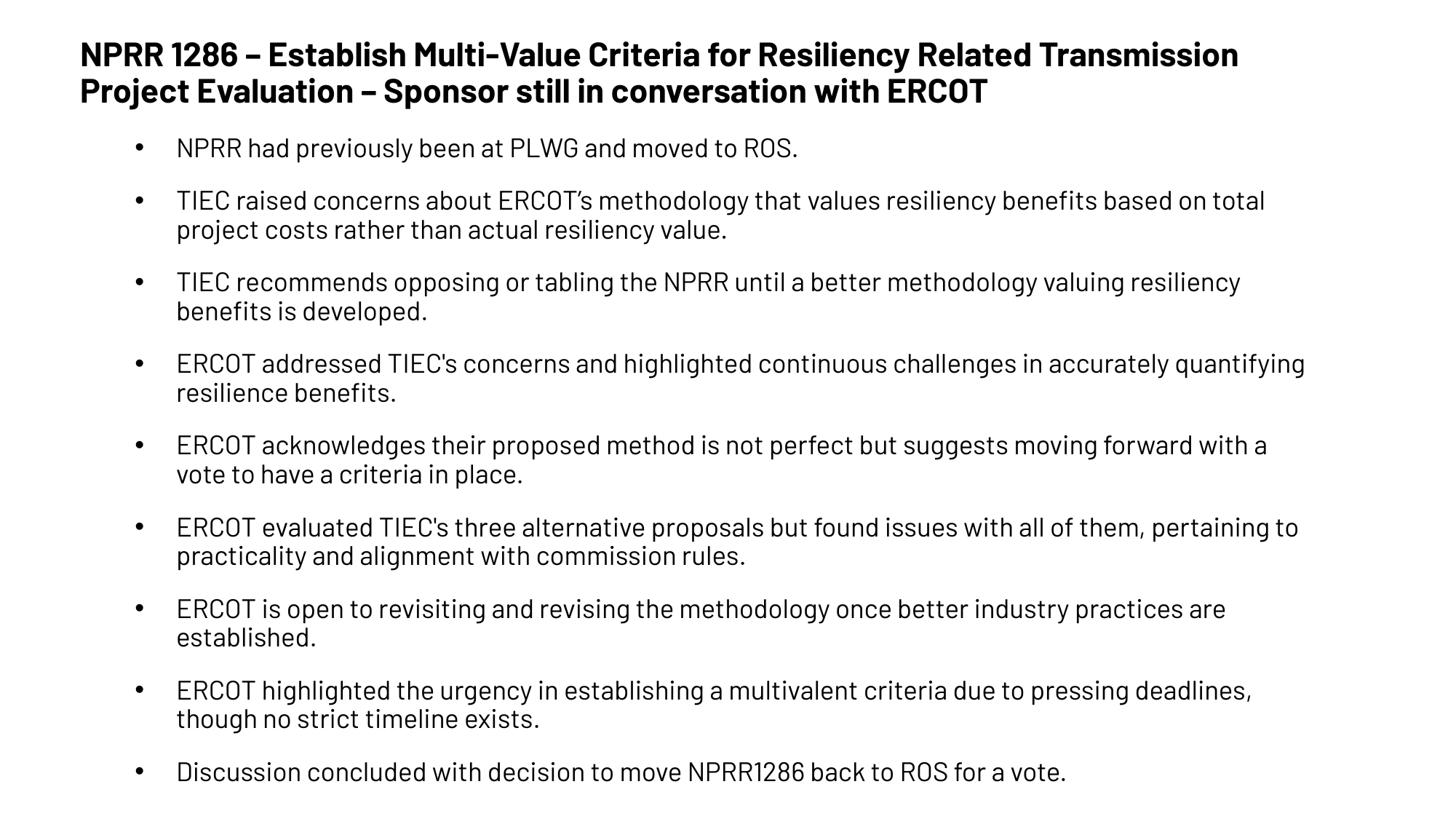

NPRR 1286 – Establish Multi-Value Criteria for Resiliency Related Transmission Project Evaluation – Sponsor still in conversation with ERCOT
NPRR had previously been at PLWG and moved to ROS.
TIEC raised concerns about ERCOT’s methodology that values resiliency benefits based on total project costs rather than actual resiliency value.
TIEC recommends opposing or tabling the NPRR until a better methodology valuing resiliency benefits is developed.
ERCOT addressed TIEC's concerns and highlighted continuous challenges in accurately quantifying resilience benefits.
ERCOT acknowledges their proposed method is not perfect but suggests moving forward with a vote to have a criteria in place.
ERCOT evaluated TIEC's three alternative proposals but found issues with all of them, pertaining to practicality and alignment with commission rules.
ERCOT is open to revisiting and revising the methodology once better industry practices are established.
ERCOT highlighted the urgency in establishing a multivalent criteria due to pressing deadlines, though no strict timeline exists.
Discussion concluded with decision to move NPRR1286 back to ROS for a vote.